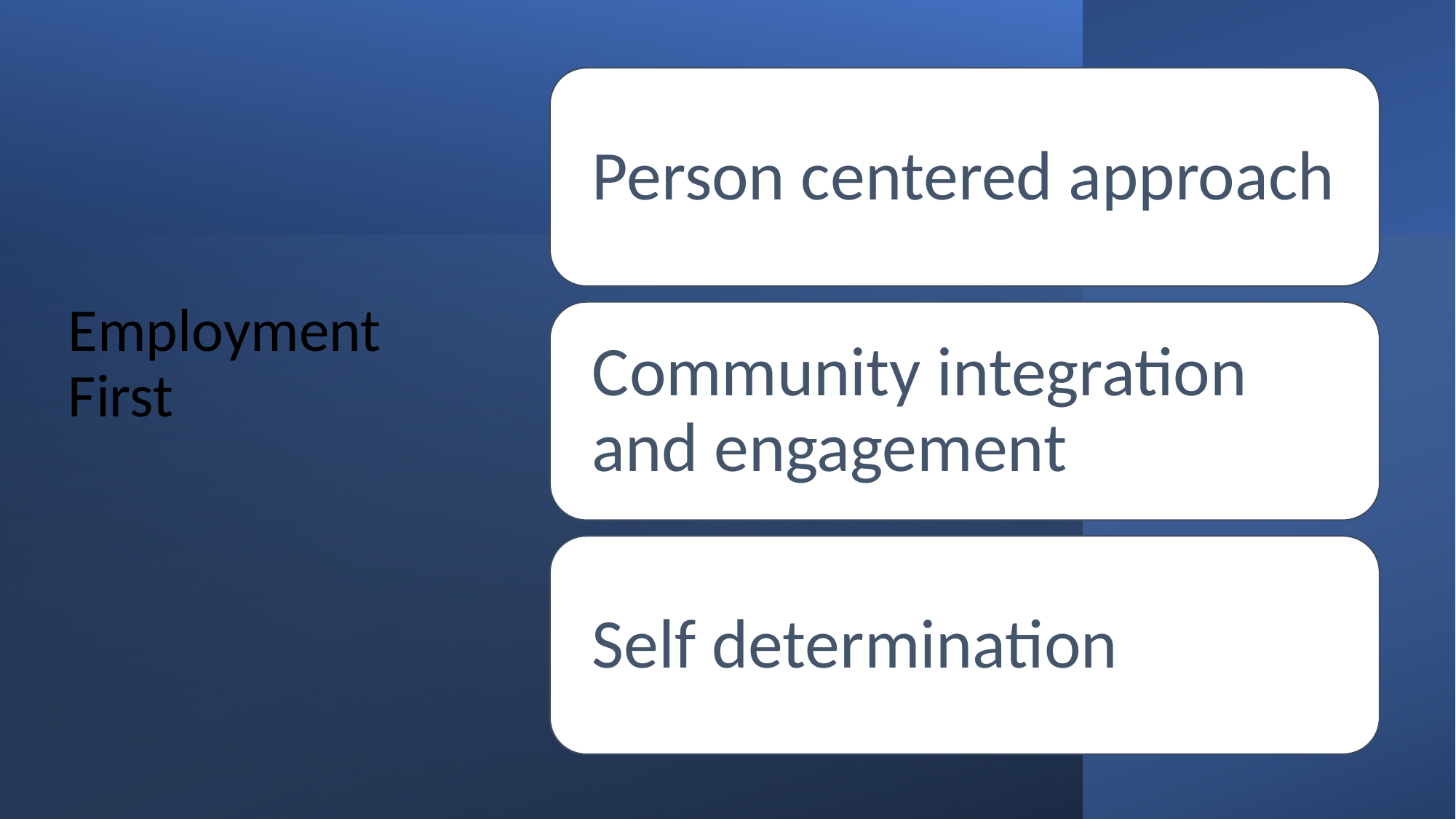

# Employment First 1
Employment First
Person centered approach
Community integration and engagement
Self determination